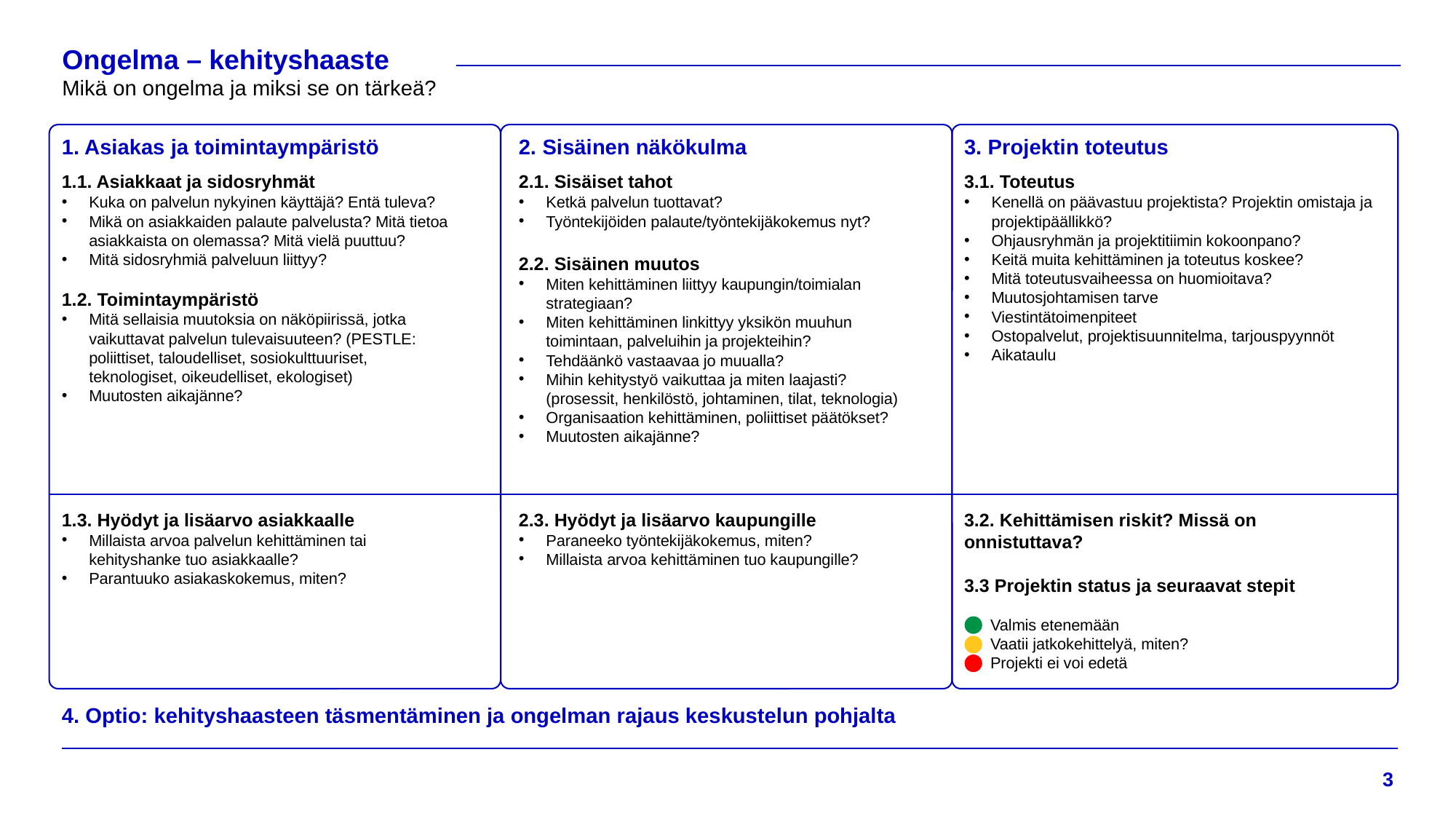

Ongelma – kehityshaaste
Mikä on ongelma ja miksi se on tärkeä?

1. Asiakas ja toimintaympäristö
2. Sisäinen näkökulma
3. Projektin toteutus
1.1. Asiakkaat ja sidosryhmät
Kuka on palvelun nykyinen käyttäjä? Entä tuleva?
Mikä on asiakkaiden palaute palvelusta? Mitä tietoa asiakkaista on olemassa? Mitä vielä puuttuu?
Mitä sidosryhmiä palveluun liittyy?

1.2. Toimintaympäristö
Mitä sellaisia muutoksia on näköpiirissä, jotka vaikuttavat palvelun tulevaisuuteen? (PESTLE: poliittiset, taloudelliset, sosiokulttuuriset, teknologiset, oikeudelliset, ekologiset)
Muutosten aikajänne?

2.1. Sisäiset tahot
Ketkä palvelun tuottavat?
Työntekijöiden palaute/työntekijäkokemus nyt?

2.2. Sisäinen muutos
Miten kehittäminen liittyy kaupungin/toimialan strategiaan?
Miten kehittäminen linkittyy yksikön muuhun toimintaan, palveluihin ja projekteihin?
Tehdäänkö vastaavaa jo muualla?
Mihin kehitystyö vaikuttaa ja miten laajasti? (prosessit, henkilöstö, johtaminen, tilat, teknologia)
Organisaation kehittäminen, poliittiset päätökset?
Muutosten aikajänne?
3.1. Toteutus
Kenellä on päävastuu projektista? Projektin omistaja ja projektipäällikkö?
Ohjausryhmän ja projektitiimin kokoonpano?
Keitä muita kehittäminen ja toteutus koskee?
Mitä toteutusvaiheessa on huomioitava?
Muutosjohtamisen tarve
Viestintätoimenpiteet
Ostopalvelut, projektisuunnitelma, tarjouspyynnöt
Aikataulu

1.3. Hyödyt ja lisäarvo asiakkaalle
Millaista arvoa palvelun kehittäminen tai kehityshanke tuo asiakkaalle?
Parantuuko asiakaskokemus, miten?
2.3. Hyödyt ja lisäarvo kaupungille
Paraneeko työntekijäkokemus, miten?
Millaista arvoa kehittäminen tuo kaupungille?

3.2. Kehittämisen riskit? Missä on onnistuttava?

3.3 Projektin status ja seuraavat stepit

      Valmis etenemään
      Vaatii jatkokehittelyä, miten?
      Projekti ei voi edetä

4. Optio: kehityshaasteen täsmentäminen ja ongelman rajaus keskustelun pohjalta

3